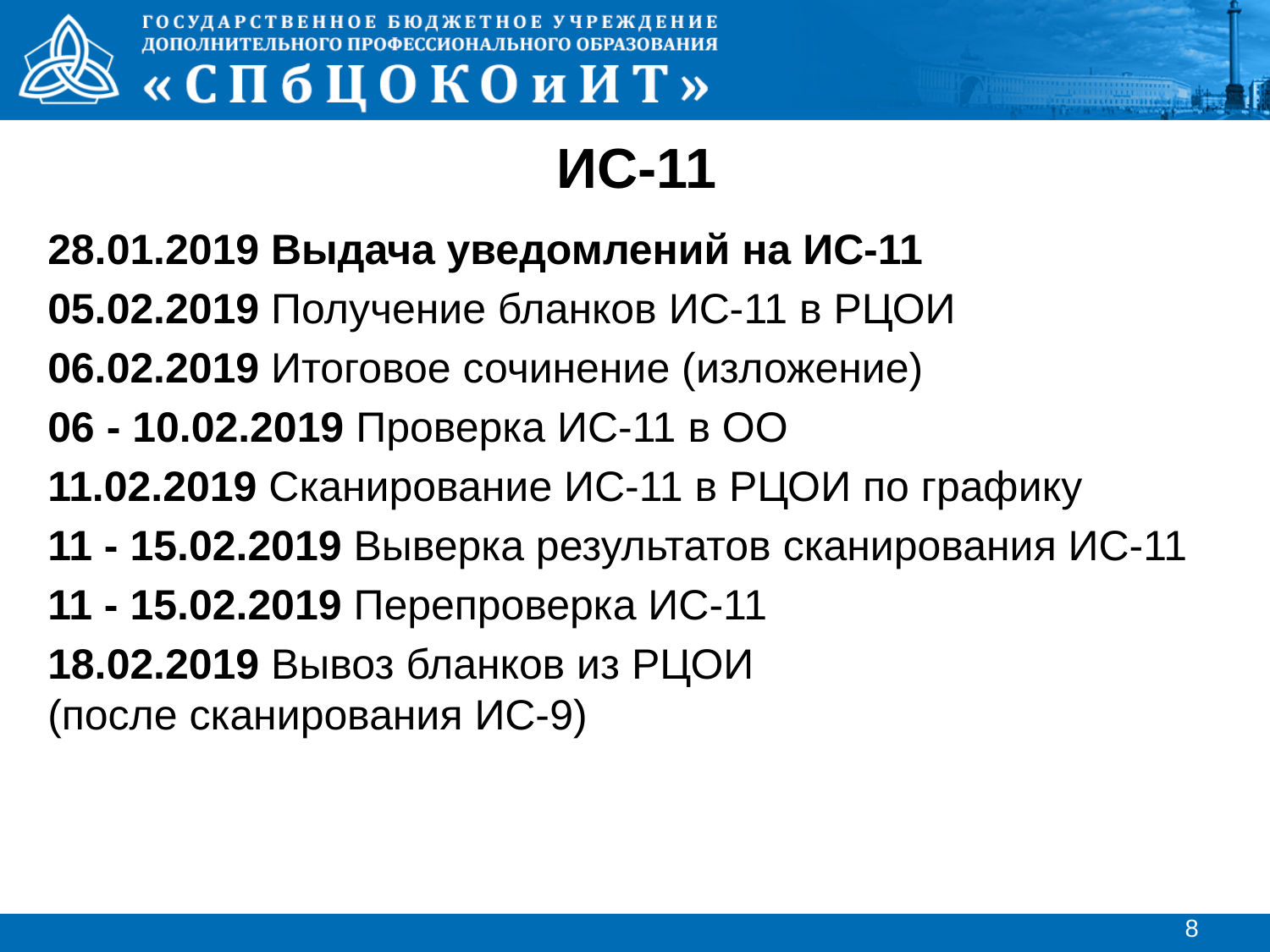

ИС-11
28.01.2019 Выдача уведомлений на ИС-11
05.02.2019 Получение бланков ИС-11 в РЦОИ
06.02.2019 Итоговое сочинение (изложение)
06 - 10.02.2019 Проверка ИС-11 в ОО
11.02.2019 Сканирование ИС-11 в РЦОИ по графику
11 - 15.02.2019 Выверка результатов сканирования ИС-11
11 - 15.02.2019 Перепроверка ИС-11
18.02.2019 Вывоз бланков из РЦОИ
(после сканирования ИС-9)

8